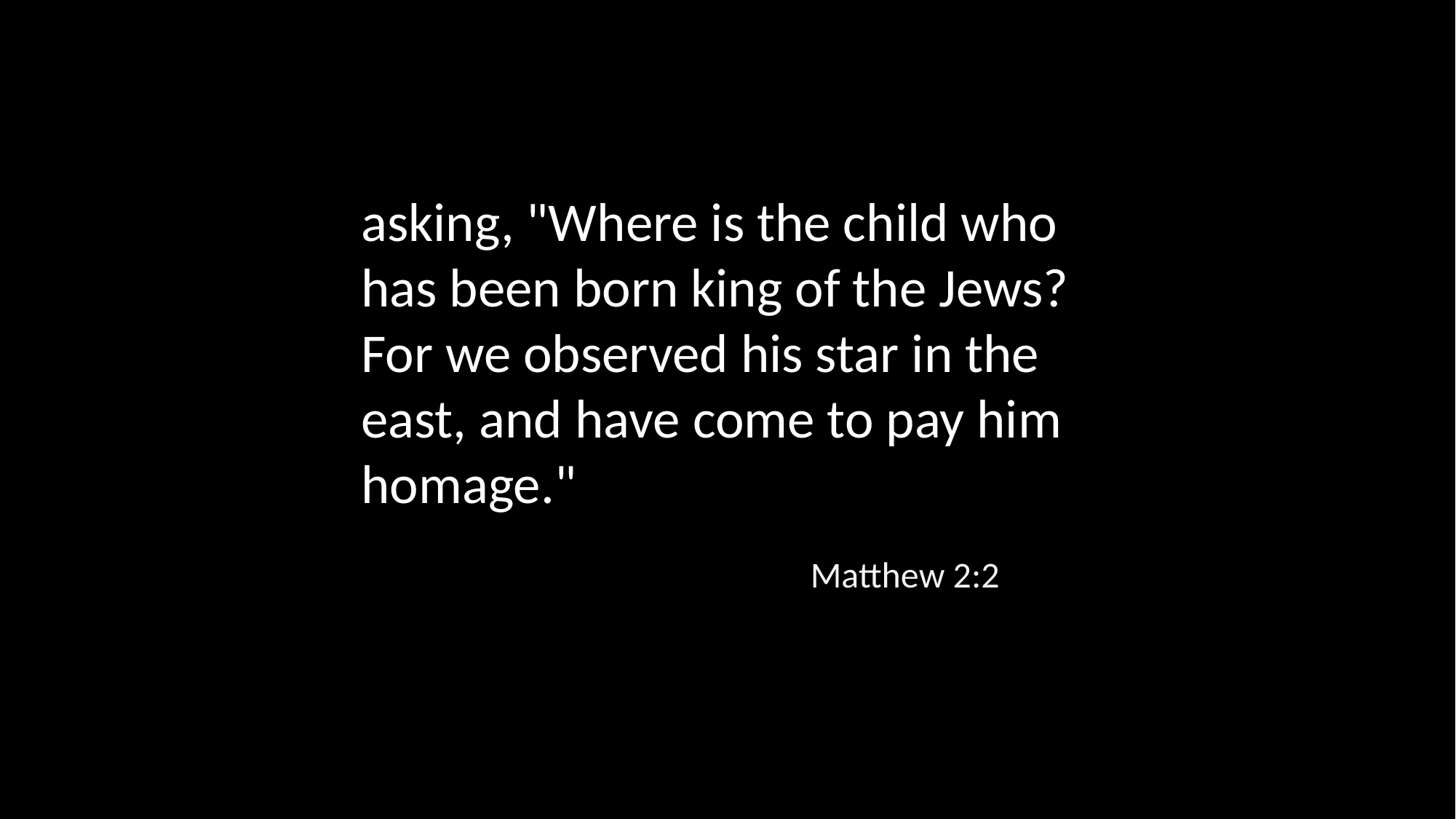

asking, "Where is the child who has been born king of the Jews? For we observed his star in the east, and have come to pay him homage."
Matthew 2:2